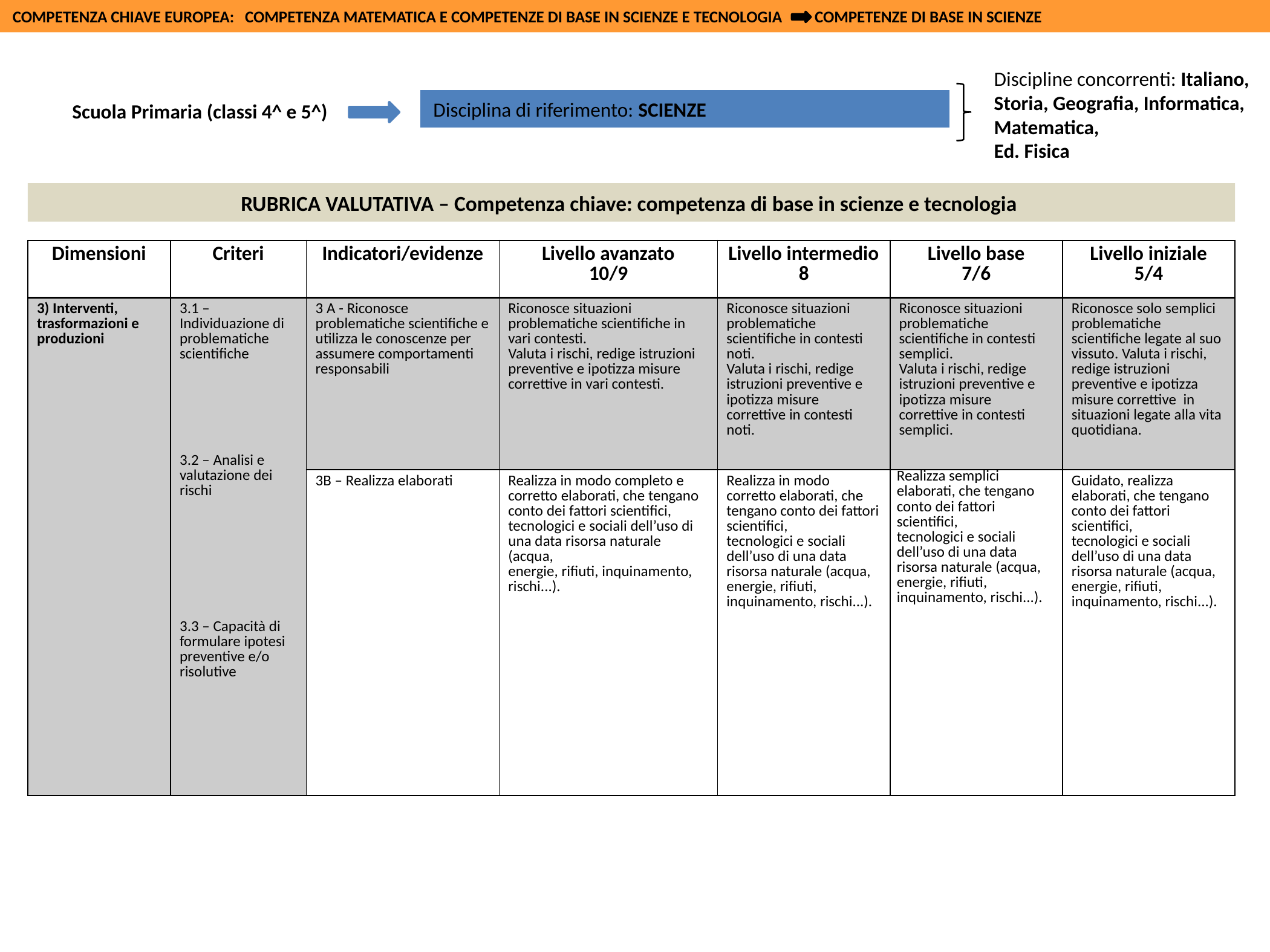

COMPETENZA CHIAVE EUROPEA:   COMPETENZA MATEMATICA E COMPETENZE DI BASE IN SCIENZE E TECNOLOGIA         COMPETENZE DI BASE IN SCIENZE

Discipline concorrenti: Italiano, Storia, Geografia, Informatica, Matematica,
Ed. Fisica

Disciplina di riferimento: SCIENZE
     Scuola Primaria (classi 4^ e 5^)

RUBRICA VALUTATIVA – Competenza chiave: competenza di base in scienze e tecnologia
| Dimensioni | Criteri | Indicatori/evidenze | Livello avanzato 10/9 | Livello intermedio 8 | Livello base 7/6 | Livello iniziale 5/4 |
| --- | --- | --- | --- | --- | --- | --- |
| 3) Interventi, trasformazioni e produzioni | 3.1 – Individuazione di problematiche scientifiche 3.2 – Analisi e valutazione dei rischi 3.3 – Capacità di formulare ipotesi preventive e/o risolutive | 3 A - Riconosce problematiche scientifiche e utilizza le conoscenze per assumere comportamenti responsabili | Riconosce situazioni problematiche scientifiche in vari contesti. Valuta i rischi, redige istruzioni preventive e ipotizza misure correttive in vari contesti. | Riconosce situazioni problematiche scientifiche in contesti noti. Valuta i rischi, redige istruzioni preventive e ipotizza misure correttive in contesti noti. | Riconosce situazioni problematiche scientifiche in contesti semplici. Valuta i rischi, redige istruzioni preventive e ipotizza misure correttive in contesti semplici. | Riconosce solo semplici problematiche scientifiche legate al suo vissuto. Valuta i rischi, redige istruzioni preventive e ipotizza misure correttive in situazioni legate alla vita quotidiana. |
|  |  | 3B – Realizza elaborati | Realizza in modo completo e corretto elaborati, che tengano conto dei fattori scientifici, tecnologici e sociali dell’uso di una data risorsa naturale (acqua, energie, rifiuti, inquinamento, rischi...). | Realizza in modo corretto elaborati, che tengano conto dei fattori scientifici, tecnologici e sociali dell’uso di una data risorsa naturale (acqua, energie, rifiuti, inquinamento, rischi...). | Realizza semplici elaborati, che tengano conto dei fattori scientifici, tecnologici e sociali dell’uso di una data risorsa naturale (acqua, energie, rifiuti, inquinamento, rischi...). | Guidato, realizza elaborati, che tengano conto dei fattori scientifici, tecnologici e sociali dell’uso di una data risorsa naturale (acqua, energie, rifiuti, inquinamento, rischi...). |